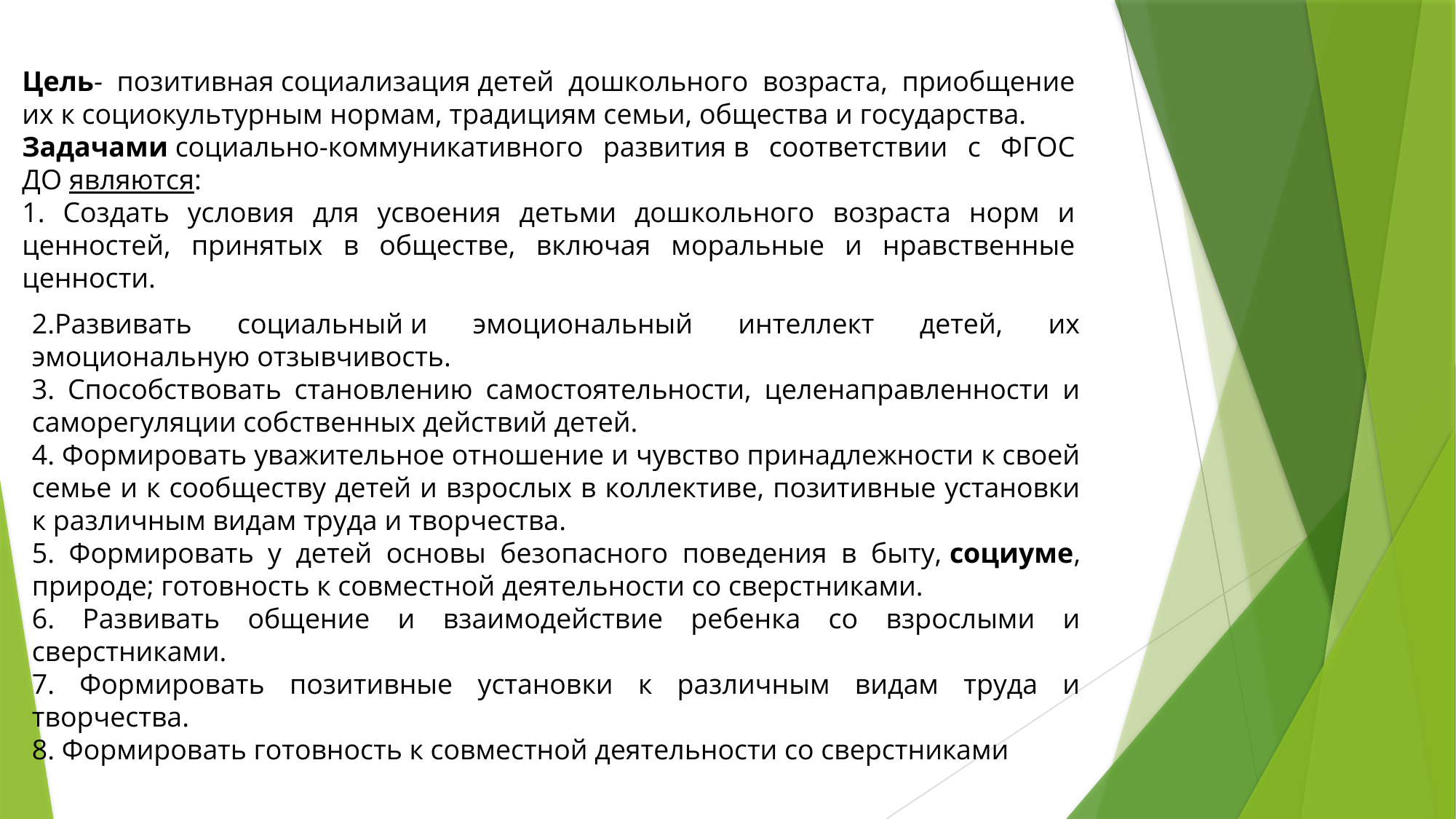

Цель- позитивная социализация детей дошкольного возраста, приобщение их к социокультурным нормам, традициям семьи, общества и государства.
Задачами социально-коммуникативного развития в соответствии с ФГОС ДО являются:
1. Создать условия для усвоения детьми дошкольного возраста норм и ценностей, принятых в обществе, включая моральные и нравственные ценности.
2.Развивать социальный и эмоциональный интеллект детей, их эмоциональную отзывчивость.
3. Способствовать становлению самостоятельности, целенаправленности и саморегуляции собственных действий детей.
4. Формировать уважительное отношение и чувство принадлежности к своей семье и к сообществу детей и взрослых в коллективе, позитивные установки к различным видам труда и творчества.
5. Формировать у детей основы безопасного поведения в быту, социуме, природе; готовность к совместной деятельности со сверстниками.
6. Развивать общение и взаимодействие ребенка со взрослыми и сверстниками.
7. Формировать позитивные установки к различным видам труда и творчества.
8. Формировать готовность к совместной деятельности со сверстниками